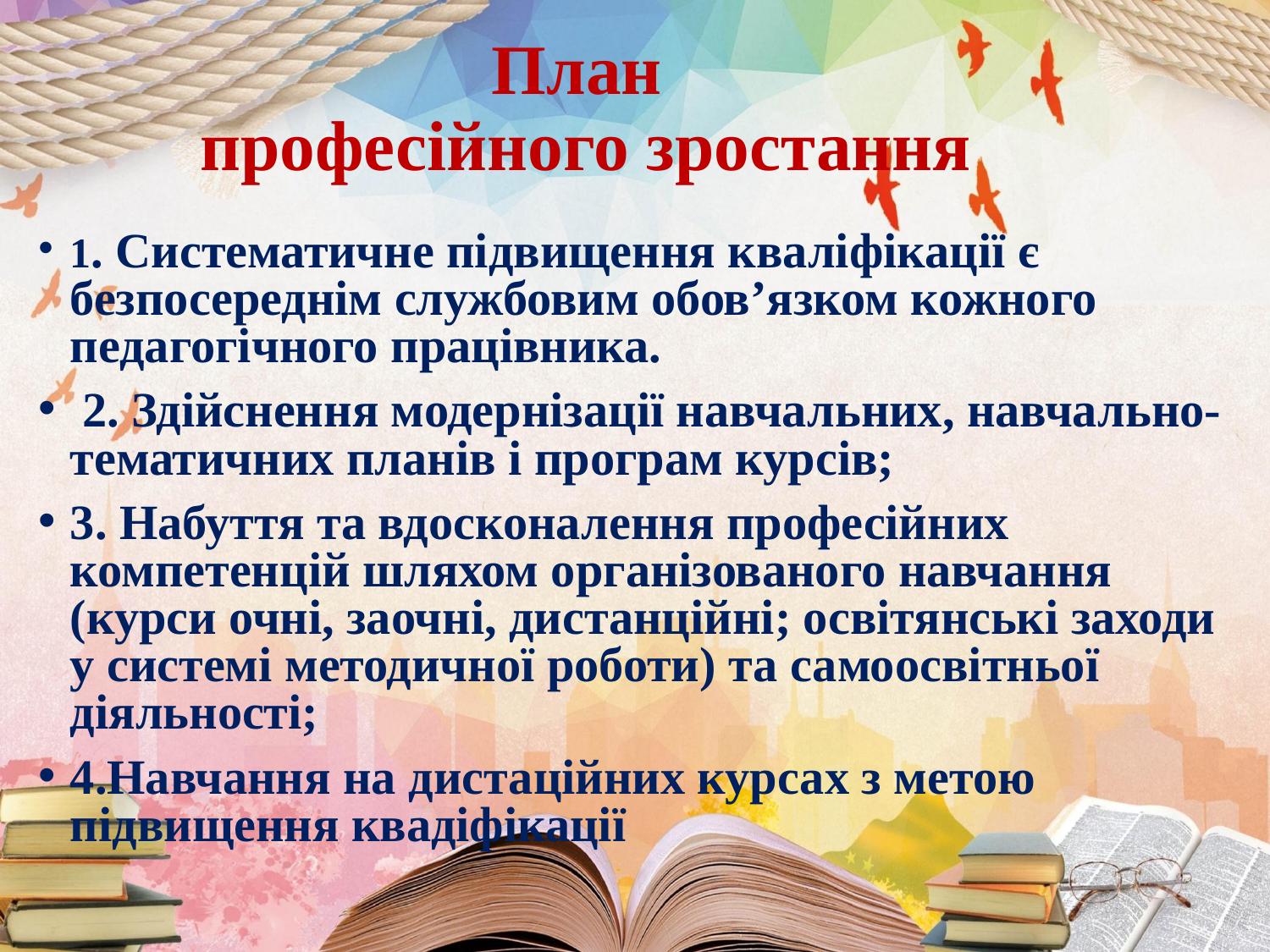

План
професійного зростання
1. Систематичне підвищення кваліфікації є безпосереднім службовим обов’язком кожного педагогічного працівника.
 2. Здійснення модернізації навчальних, навчально-тематичних планів і програм курсів;
3. Набуття та вдосконалення професійних компетенцій шляхом організованого навчання (курси очні, заочні, дистанційні; освітянські заходи у системі методичної роботи) та самоосвітньої діяльності;
4.Навчання на дистаційних курсах з метою підвищення квадіфікації